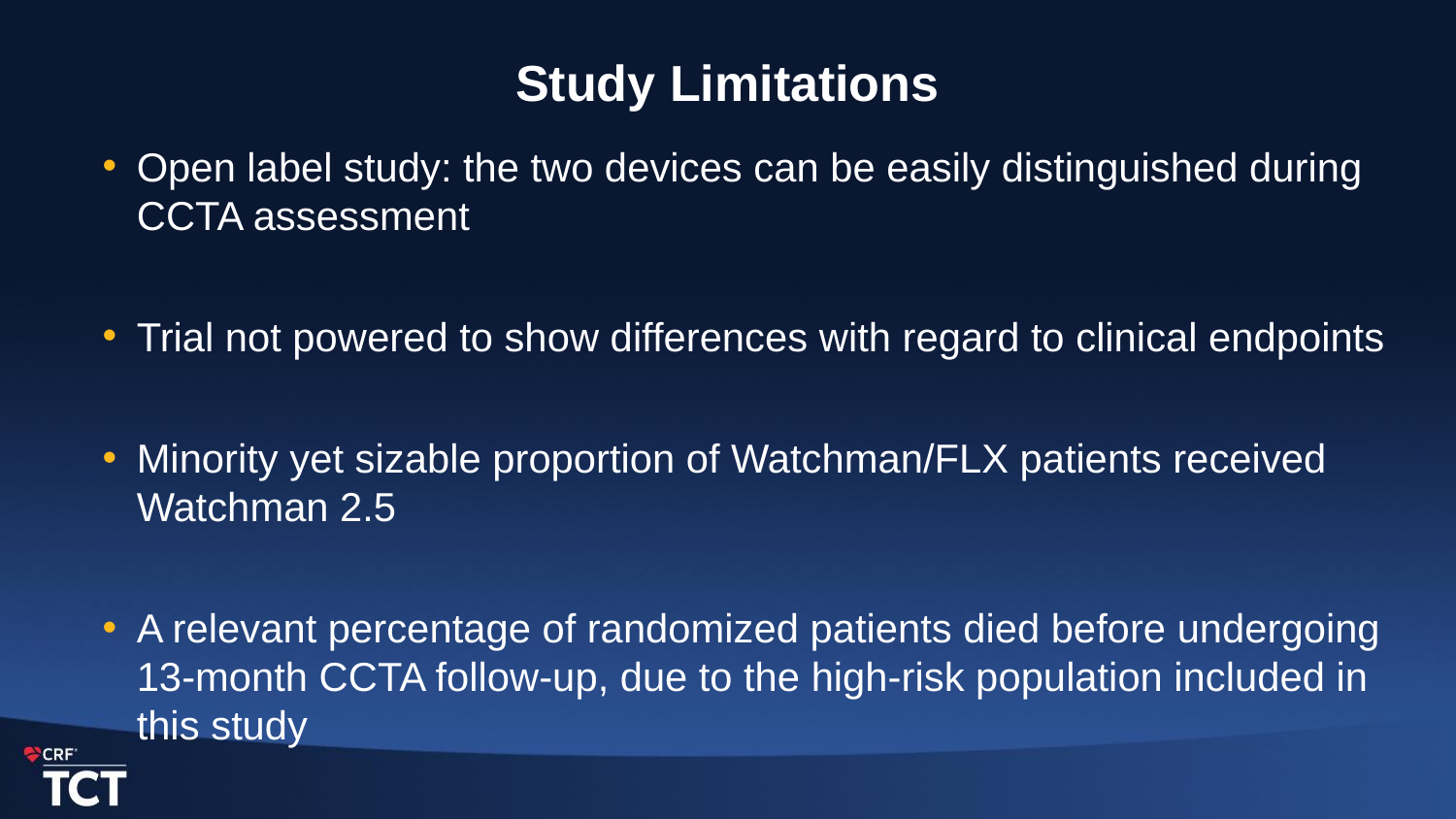

# Study Limitations
Open label study: the two devices can be easily distinguished during CCTA assessment

Trial not powered to show differences with regard to clinical endpoints

Minority yet sizable proportion of Watchman/FLX patients received Watchman 2.5

A relevant percentage of randomized patients died before undergoing 13-month CCTA follow-up, due to the high-risk population included in this study